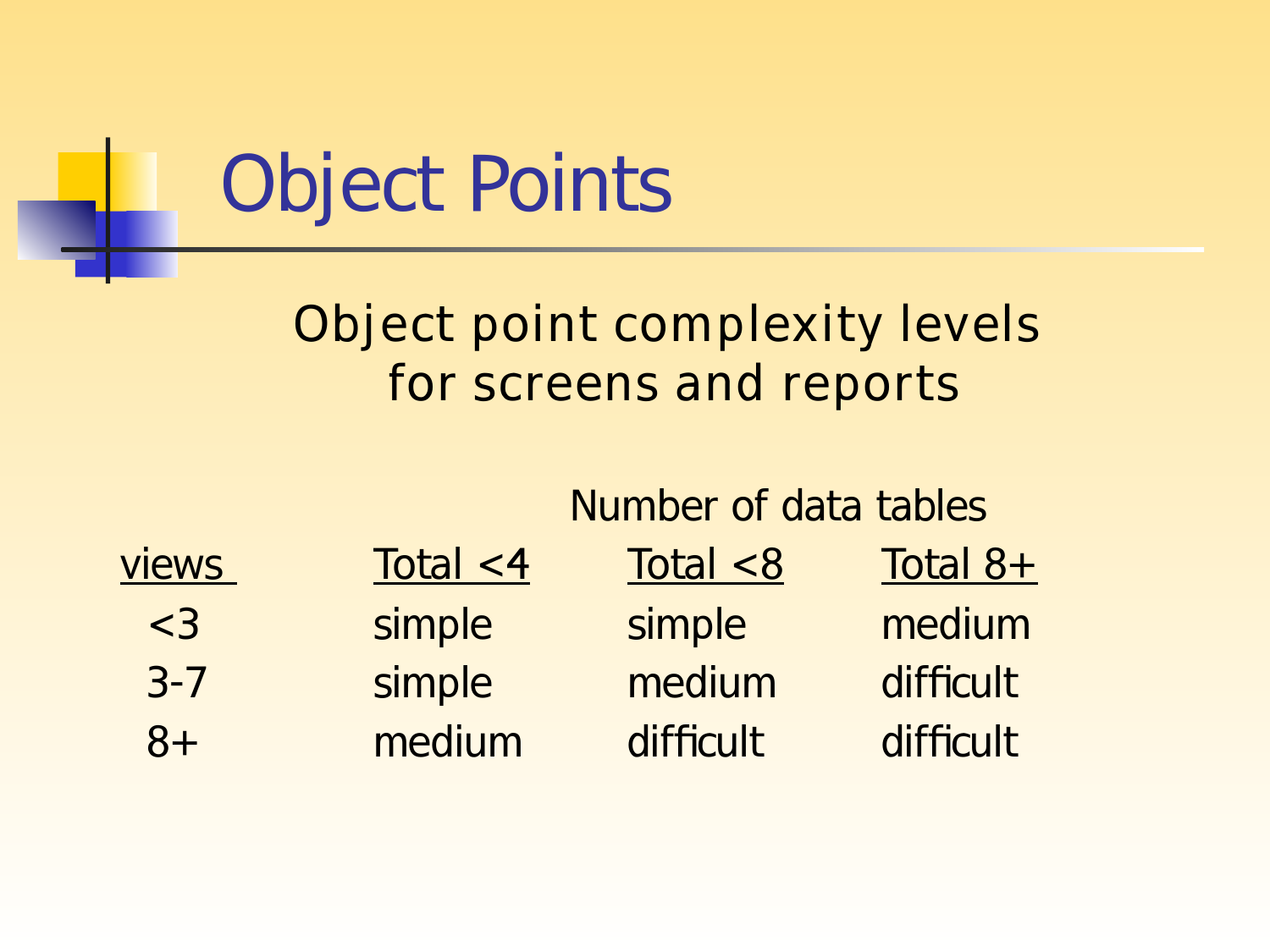

# Object Points
Object point complexity levels
for screens and reports

		               Number of data tables
views 		Total <4	Total <8	Total 8+
  <3		simple		simple		medium
  3-7		simple		medium	difficult
  8+		medium	difficult	difficult